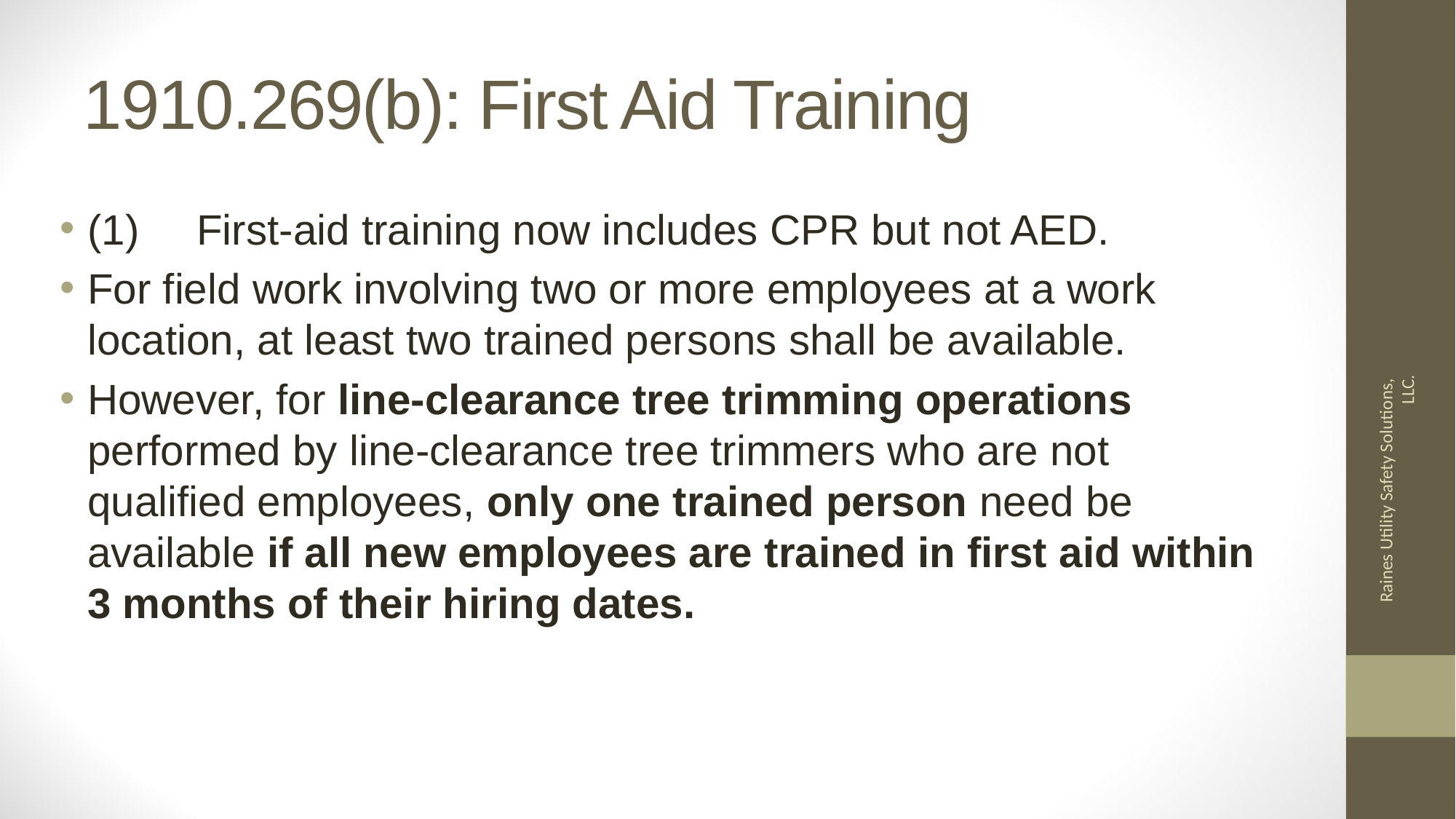

# 1910.269(b): First Aid Training

(1) 	First-aid training now includes CPR but not AED.
For field work involving two or more employees at a work location, at least two trained persons shall be available.
However, for line-clearance tree trimming operations performed by line-clearance tree trimmers who are not qualified employees, only one trained person need be available if all new employees are trained in first aid within 3 months of their hiring dates.

Raines Utility Safety Solutions,  LLC.